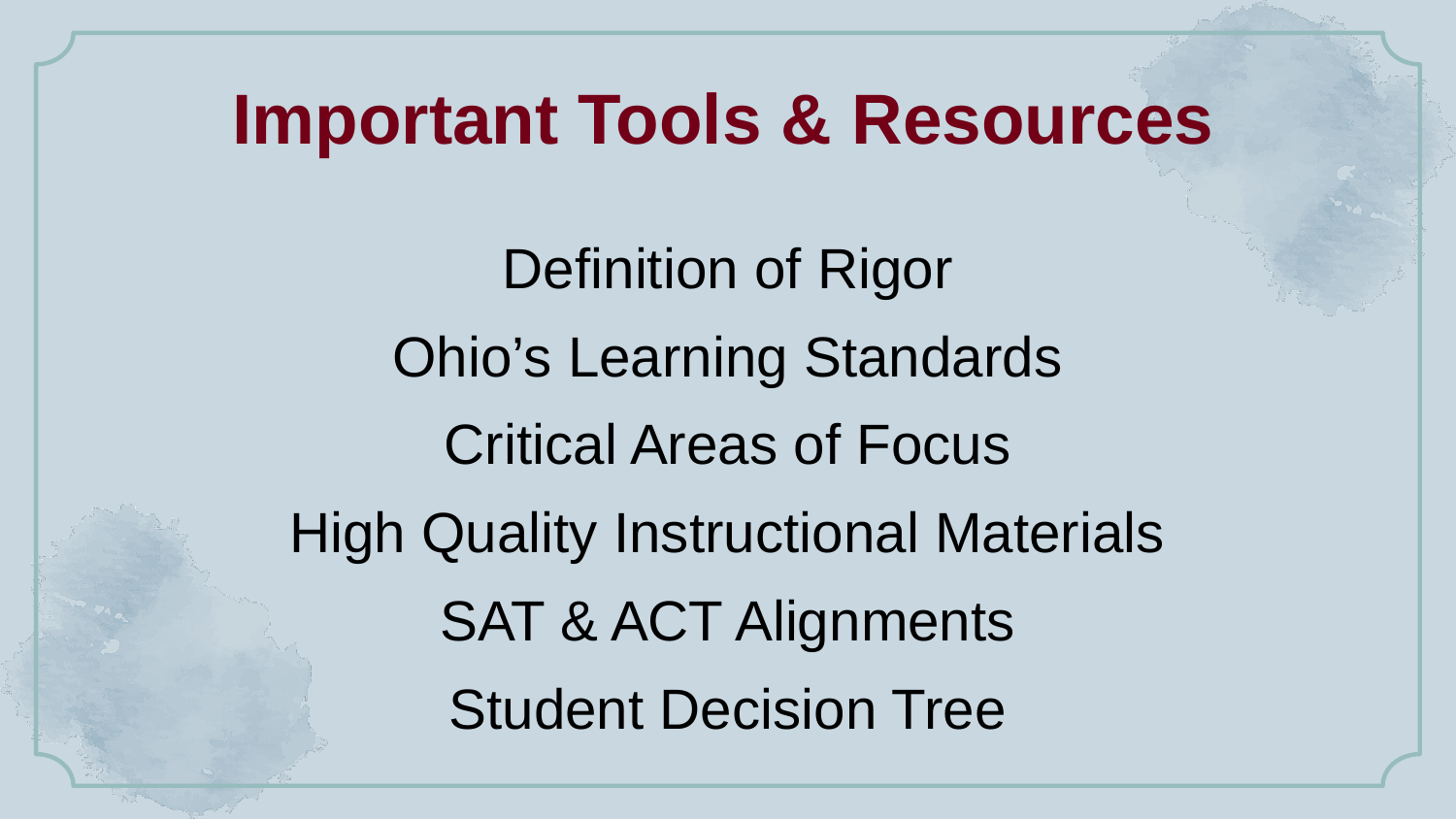

Important Tools & Resources
# Definition of Rigor
Ohio’s Learning Standards
Critical Areas of Focus
High Quality Instructional Materials
SAT & ACT Alignments
Student Decision Tree